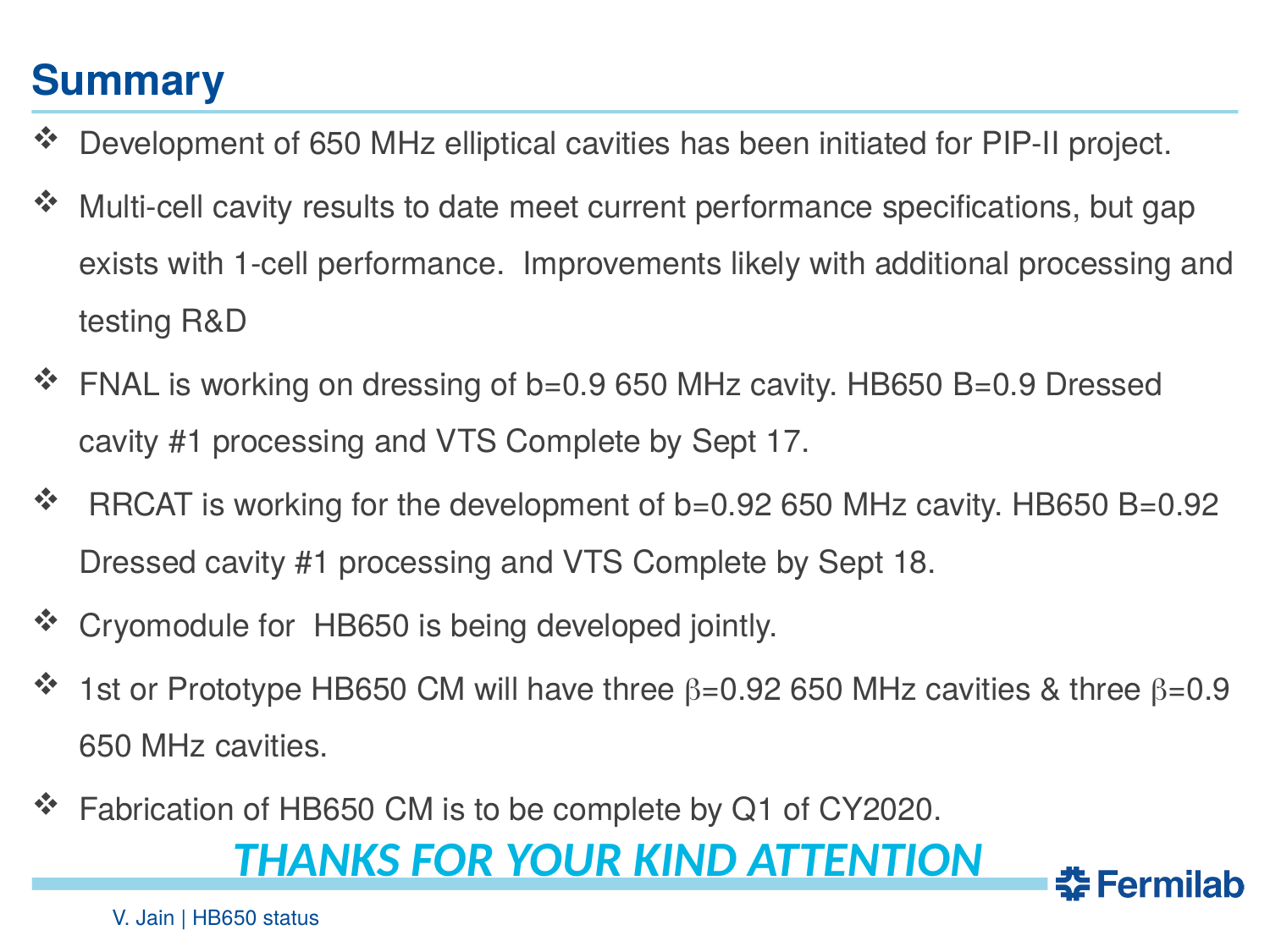

# Summary
Development of 650 MHz elliptical cavities has been initiated for PIP-II project.
Multi-cell cavity results to date meet current performance specifications, but gap exists with 1-cell performance.  Improvements likely with additional processing and testing R&D
FNAL is working on dressing of b=0.9 650 MHz cavity. HB650 B=0.9 Dressed cavity #1 processing and VTS Complete by Sept 17.
 RRCAT is working for the development of b=0.92 650 MHz cavity. HB650 B=0.92 Dressed cavity #1 processing and VTS Complete by Sept 18.
Cryomodule for  HB650 is being developed jointly.
1st or Prototype HB650 CM will have three β=0.92 650 MHz cavities & three β=0.9 650 MHz cavities.
Fabrication of HB650 CM is to be complete by Q1 of CY2020.
THANKS FOR YOUR KIND ATTENTION
V. Jain | HB650 status